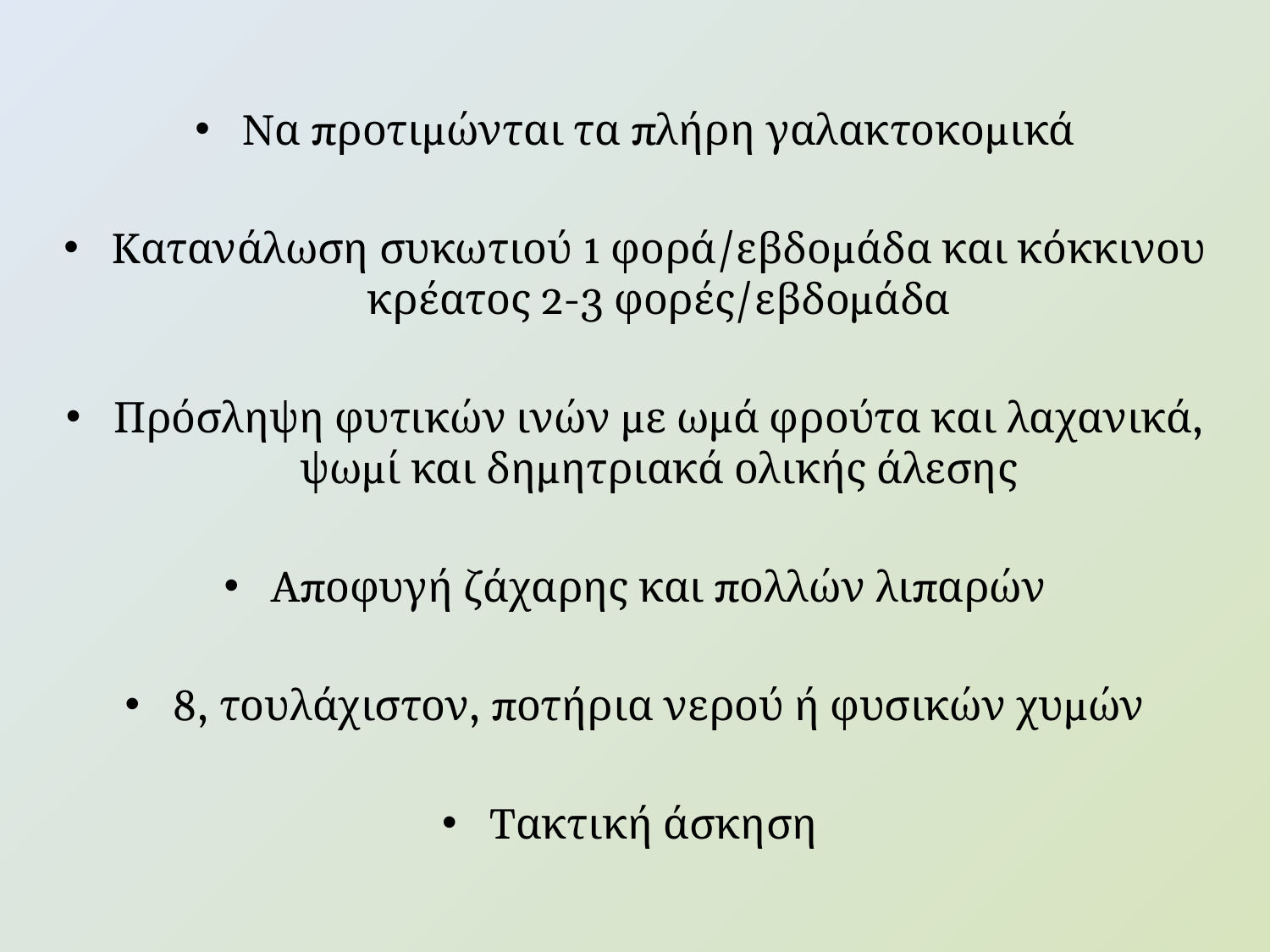

#
Να προτιμώνται τα πλήρη γαλακτοκομικά

Κατανάλωση συκωτιού 1 φορά/εβδομάδα και κόκκινου κρέατος 2-3 φορές/εβδομάδα

Πρόσληψη φυτικών ινών με ωμά φρούτα και λαχανικά, ψωμί και δημητριακά ολικής άλεσης

Αποφυγή ζάχαρης και πολλών λιπαρών

8, τουλάχιστον, ποτήρια νερού ή φυσικών χυμών

Τακτική άσκηση